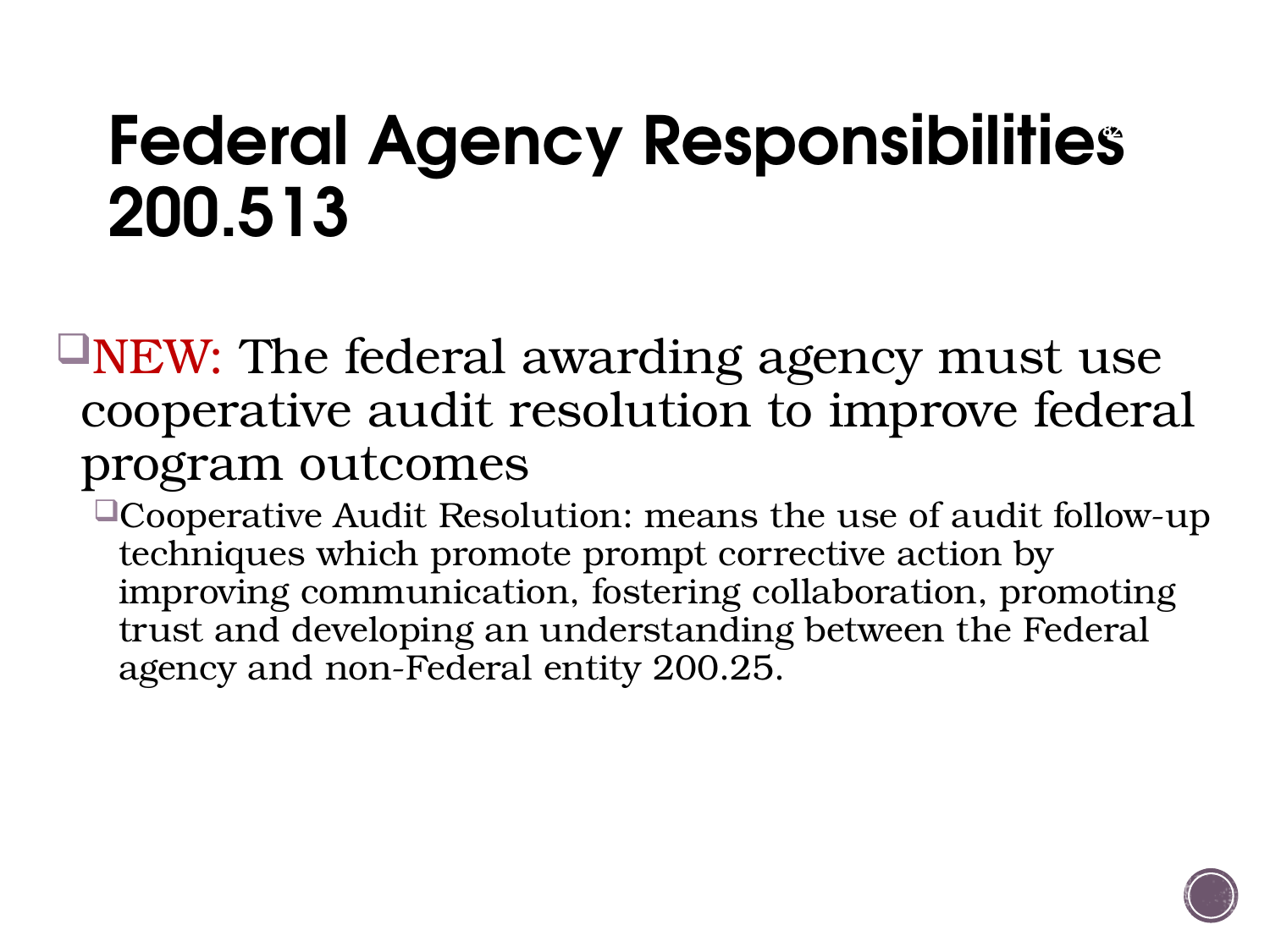

# Federal Agency Responsibilities 200.513
82
NEW: The federal awarding agency must use cooperative audit resolution to improve federal program outcomes
Cooperative Audit Resolution: means the use of audit follow-up techniques which promote prompt corrective action by improving communication, fostering collaboration, promoting trust and developing an understanding between the Federal agency and non-Federal entity 200.25.